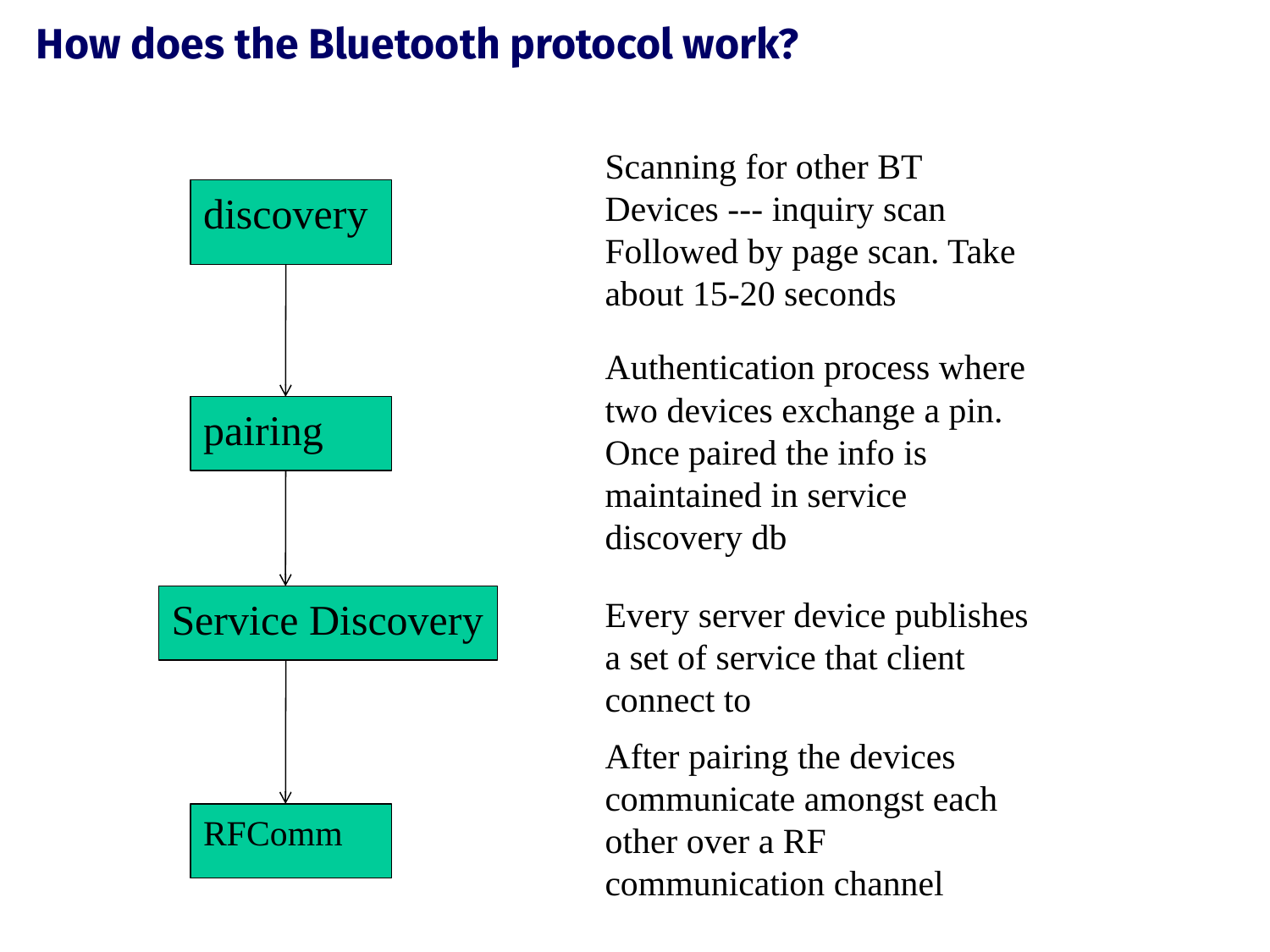

# How does the Bluetooth protocol work?
Scanning for other BT
Devices --- inquiry scan
Followed by page scan. Take about 15-20 seconds
discovery
Authentication process where two devices exchange a pin. Once paired the info is maintained in service discovery db
pairing
Service Discovery
Every server device publishes a set of service that client connect to
After pairing the devices communicate amongst each other over a RF communication channel
RFComm